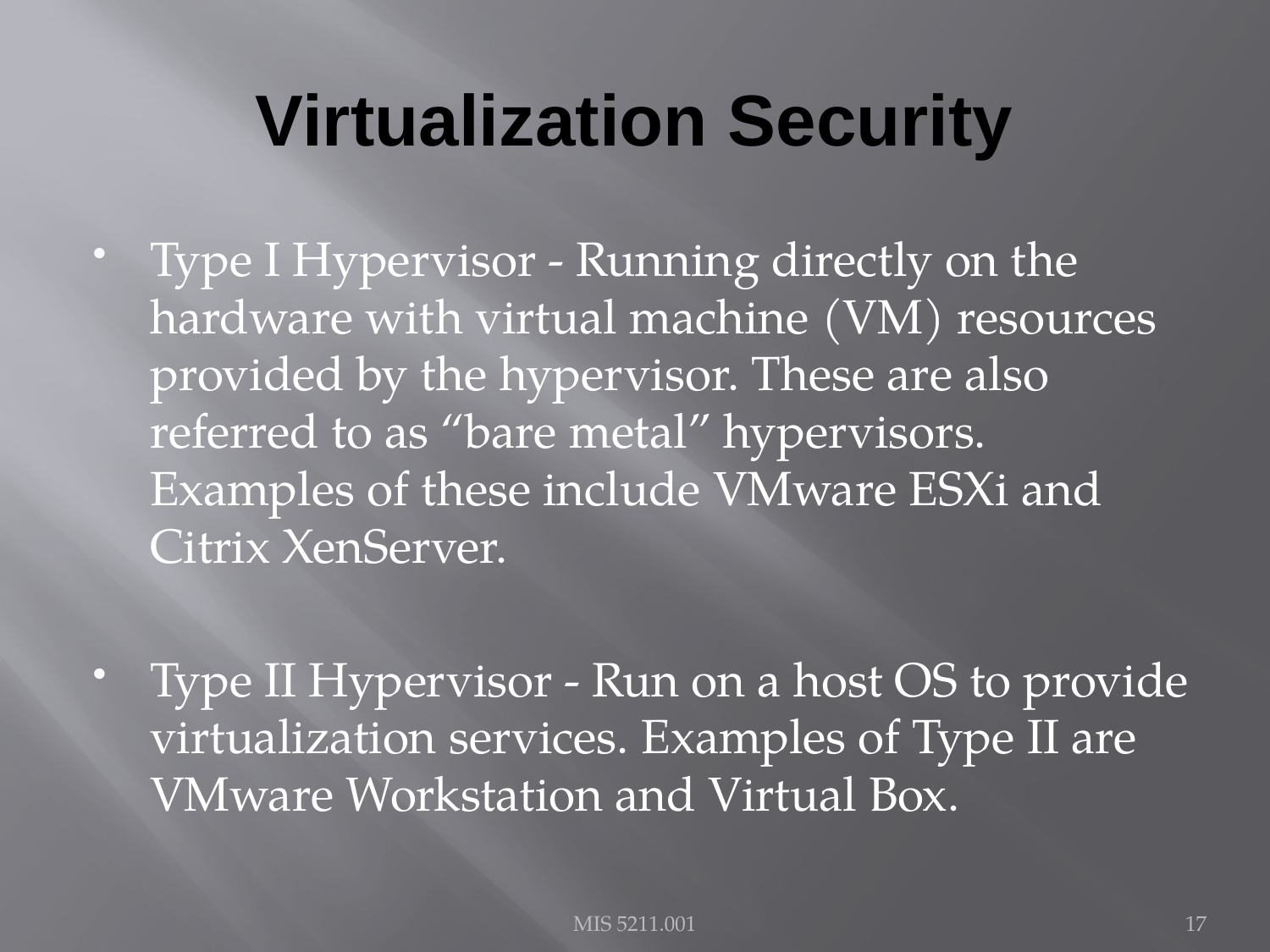

# Virtualization Security
Type I Hypervisor - Running directly on the hardware with virtual machine (VM) resources provided by the hypervisor. These are also referred to as “bare metal” hypervisors. Examples of these include VMware ESXi and Citrix XenServer.

Type II Hypervisor - Run on a host OS to provide virtualization services. Examples of Type II are VMware Workstation and Virtual Box.
MIS 5211.001
17